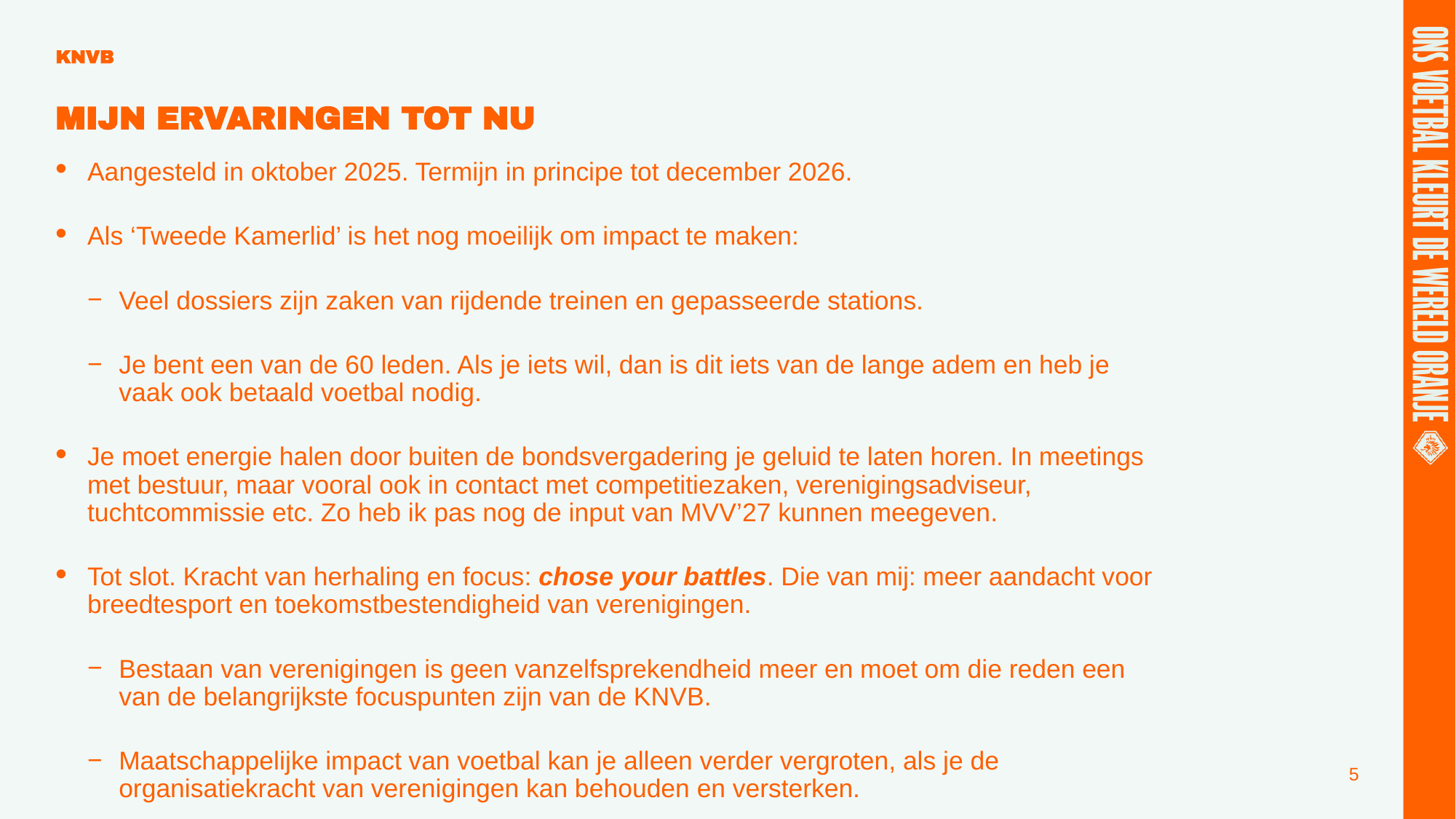

# Mijn ervaringen tot nu
Aangesteld in oktober 2025. Termijn in principe tot december 2026.
Als ‘Tweede Kamerlid’ is het nog moeilijk om impact te maken:
Veel dossiers zijn zaken van rijdende treinen en gepasseerde stations.
Je bent een van de 60 leden. Als je iets wil, dan is dit iets van de lange adem en heb je vaak ook betaald voetbal nodig.
Je moet energie halen door buiten de bondsvergadering je geluid te laten horen. In meetings met bestuur, maar vooral ook in contact met competitiezaken, verenigingsadviseur, tuchtcommissie etc. Zo heb ik pas nog de input van MVV’27 kunnen meegeven.
Tot slot. Kracht van herhaling en focus: chose your battles. Die van mij: meer aandacht voor breedtesport en toekomstbestendigheid van verenigingen.
Bestaan van verenigingen is geen vanzelfsprekendheid meer en moet om die reden een van de belangrijkste focuspunten zijn van de KNVB.
Maatschappelijke impact van voetbal kan je alleen verder vergroten, als je de organisatiekracht van verenigingen kan behouden en versterken.

5